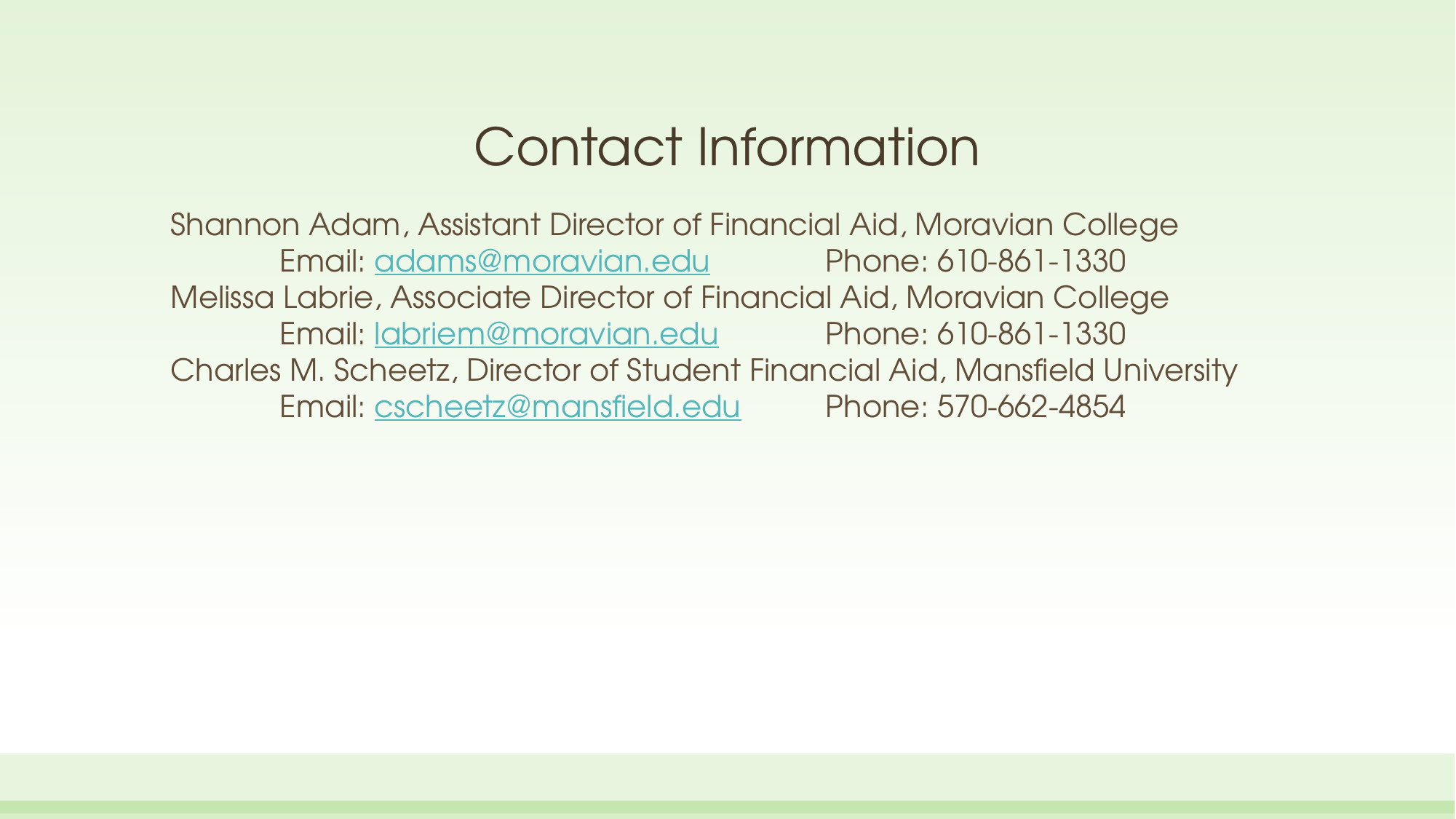

# Contact Information
Shannon Adam, Assistant Director of Financial Aid, Moravian College
	Email: adams@moravian.edu   	Phone: 610-861-1330
Melissa Labrie, Associate Director of Financial Aid, Moravian College
	Email: labriem@moravian.edu  	Phone: 610-861-1330
Charles M. Scheetz, Director of Student Financial Aid, Mansfield University
	Email: cscheetz@mansfield.edu  	Phone: 570-662-4854